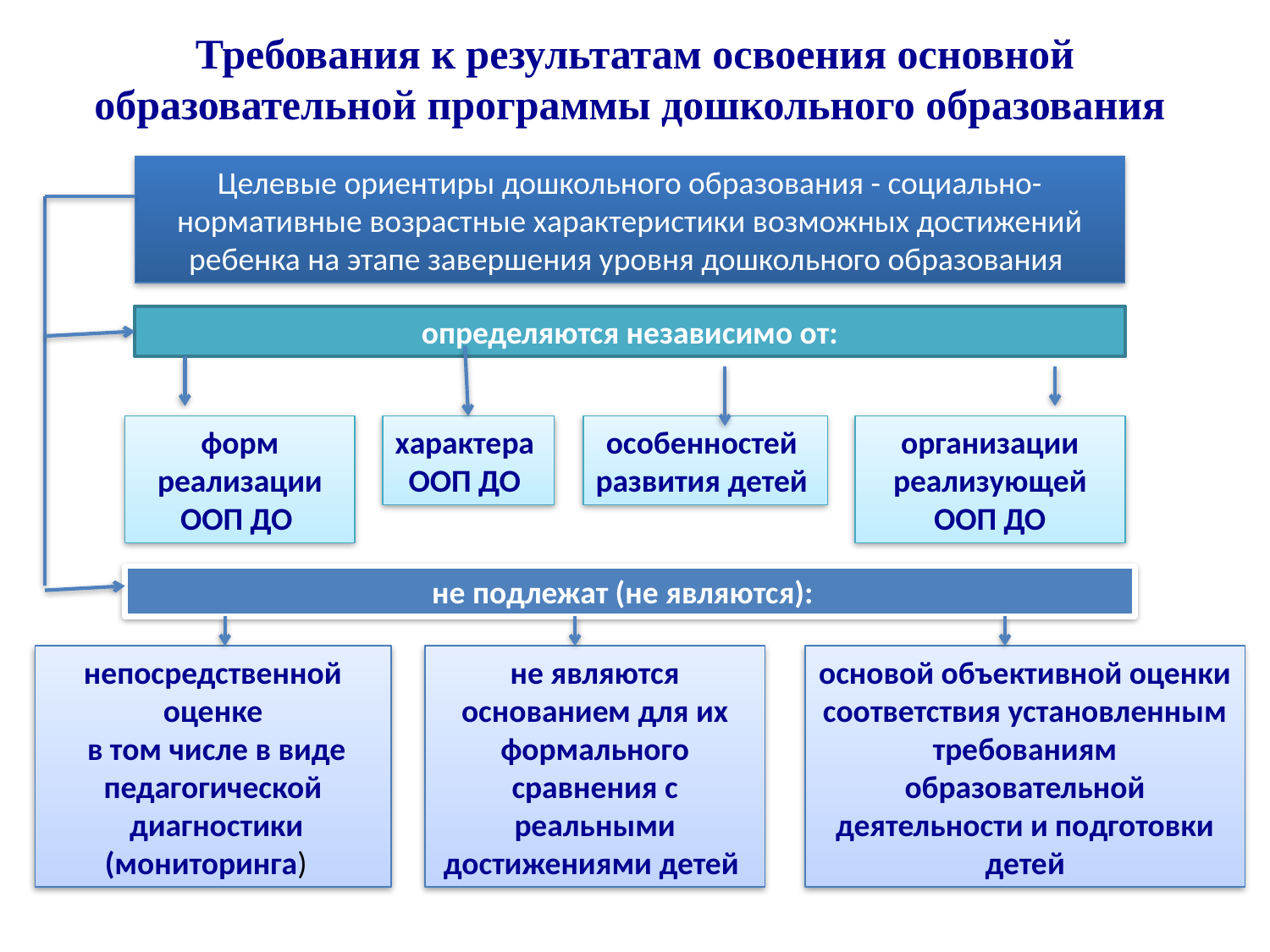

# Требования к результатам освоения основной образовательной программы дошкольного образования
Целевые ориентиры дошкольного образования - социально-нормативные возрастные характеристики возможных достижений ребенка на этапе завершения уровня дошкольного образования
определяются независимо от:
форм реализации ООП ДО
характера
ООП ДО
особенностей
развития детей
организации
реализующей ООП ДО
не подлежат (не являются):
непосредственной оценке
 в том числе в виде педагогической
 диагностики (мониторинга)
не являются основанием для их формального сравнения с реальными достижениями детей
основой объективной оценки соответствия установленным требованиям образовательной деятельности и подготовки детей